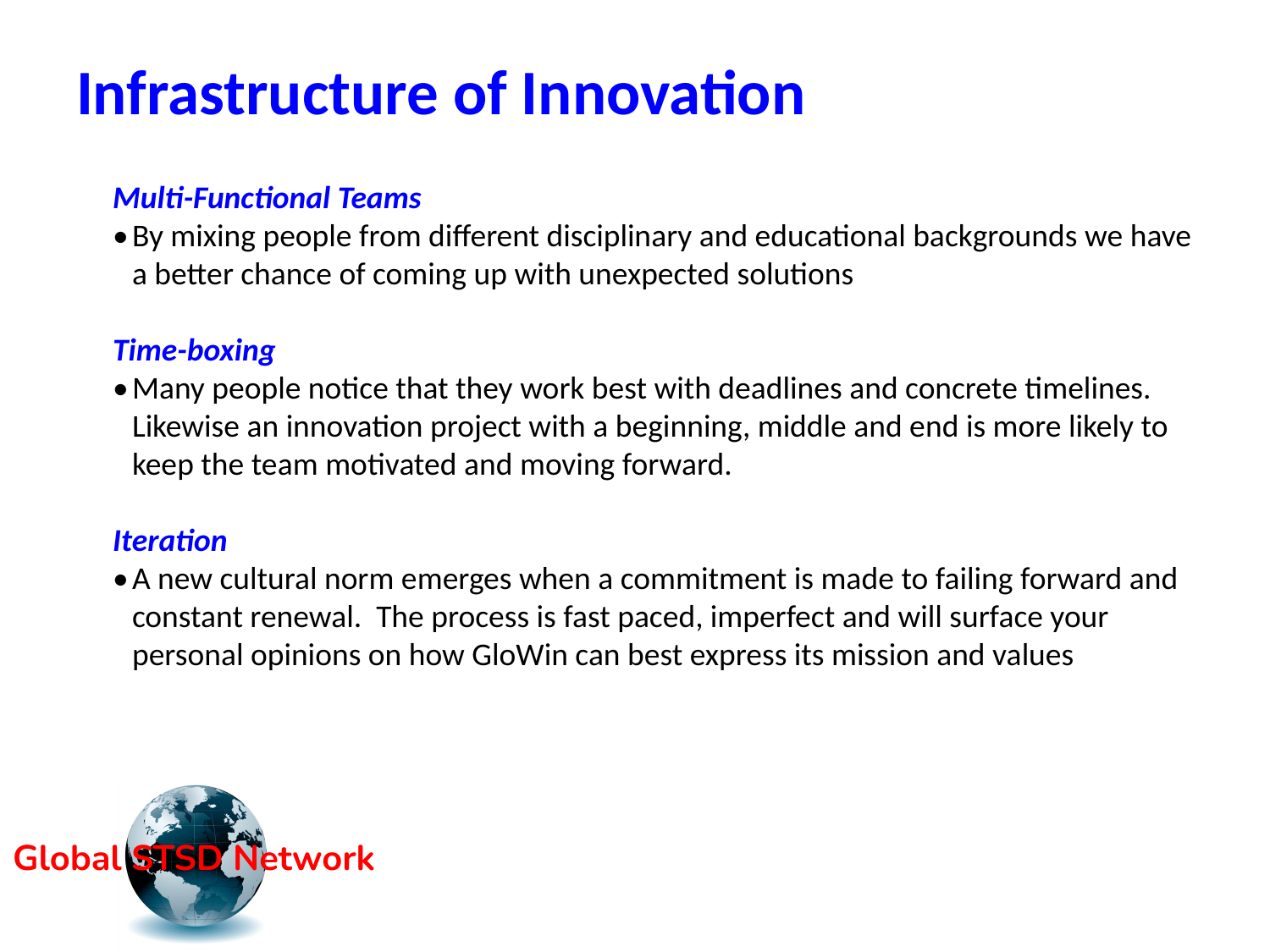

# Infrastructure of Innovation
Multi-Functional Teams
•	By mixing people from different disciplinary and educational backgrounds we have a better chance of coming up with unexpected solutions

Time-boxing
•	Many people notice that they work best with deadlines and concrete timelines. Likewise an innovation project with a beginning, middle and end is more likely to keep the team motivated and moving forward.

Iteration
•	A new cultural norm emerges when a commitment is made to failing forward and constant renewal.  The process is fast paced, imperfect and will surface your personal opinions on how GloWin can best express its mission and values